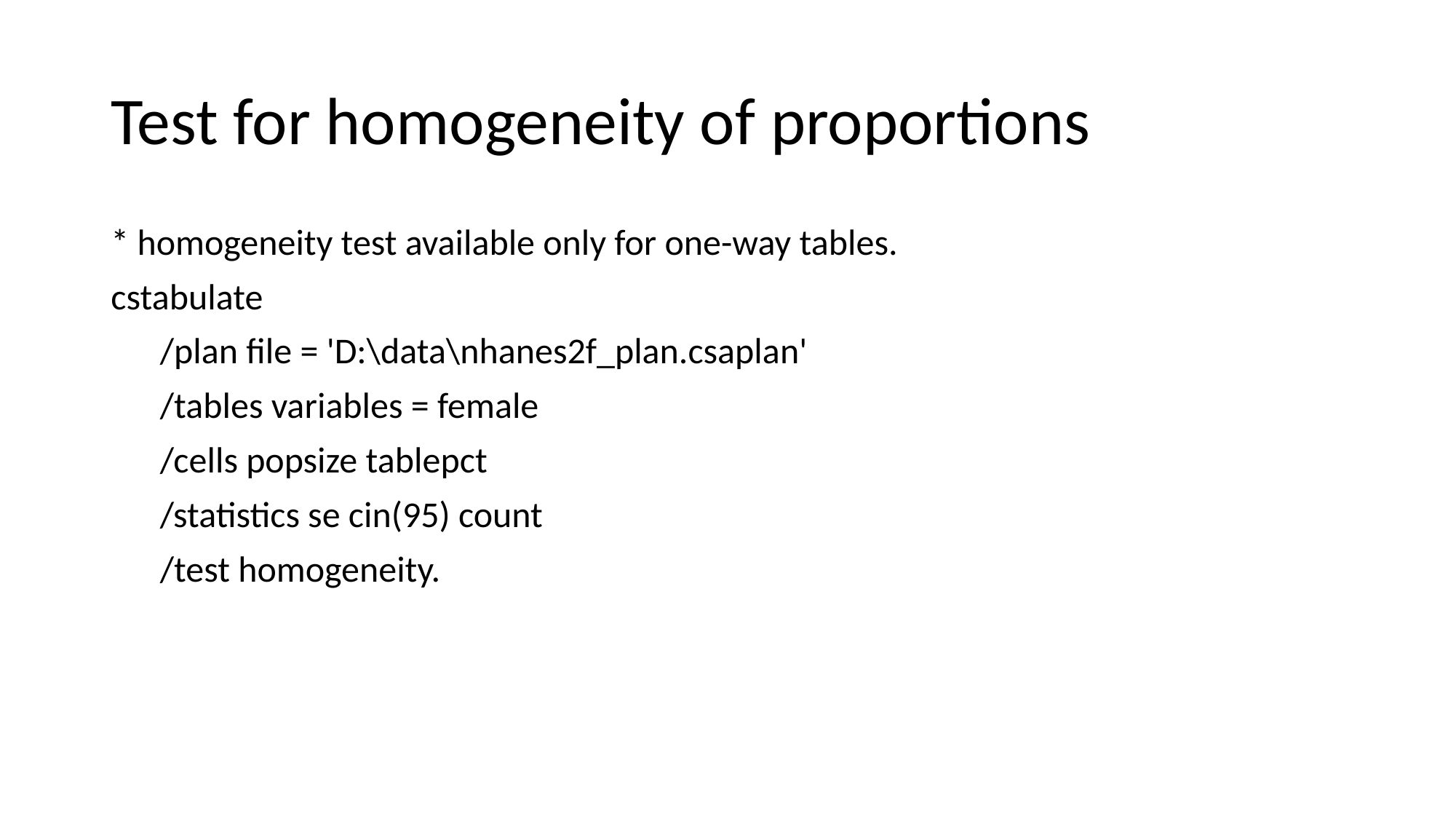

# Test for homogeneity of proportions
* homogeneity test available only for one-way tables.
cstabulate
      /plan file = 'D:\data\nhanes2f_plan.csaplan'
      /tables variables = female
      /cells popsize tablepct
      /statistics se cin(95) count
      /test homogeneity.